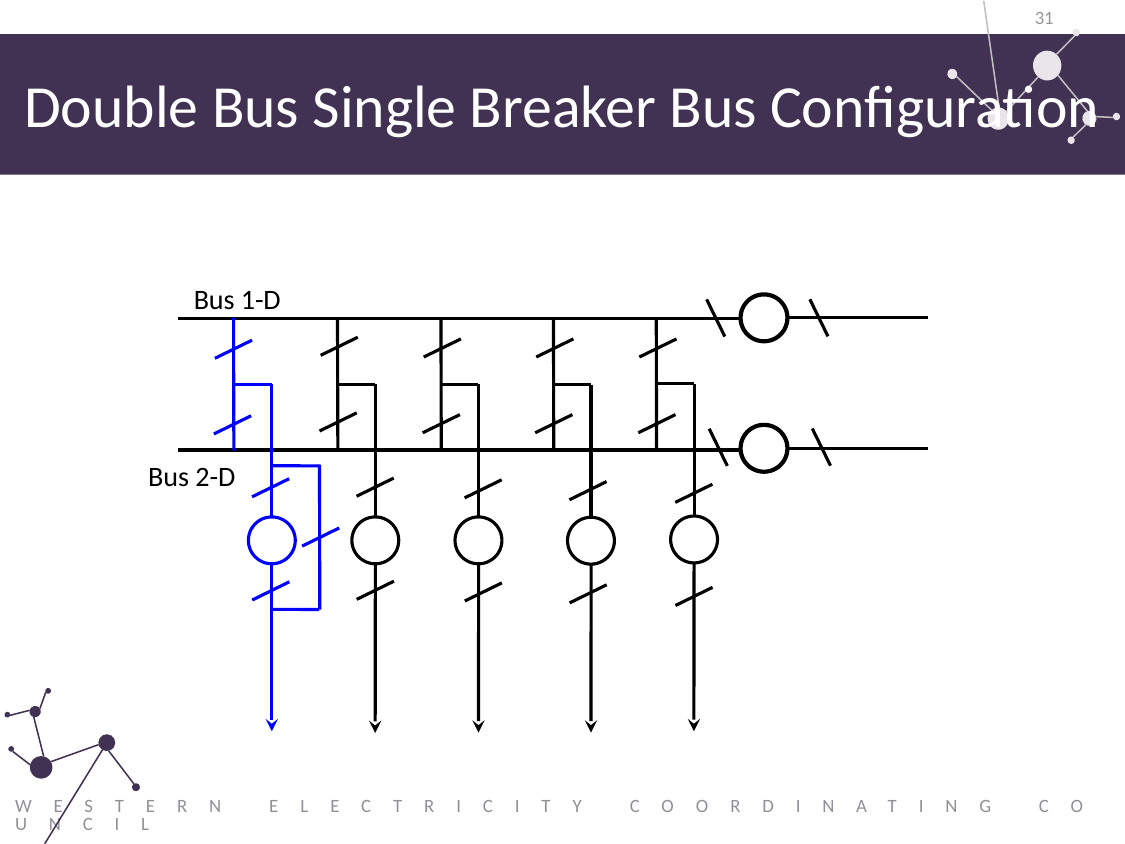

31
# Double Bus Single Breaker Bus Configuration
Bus 1-D
v
v
Bus 2-D

Western Electricity Coordinating Council